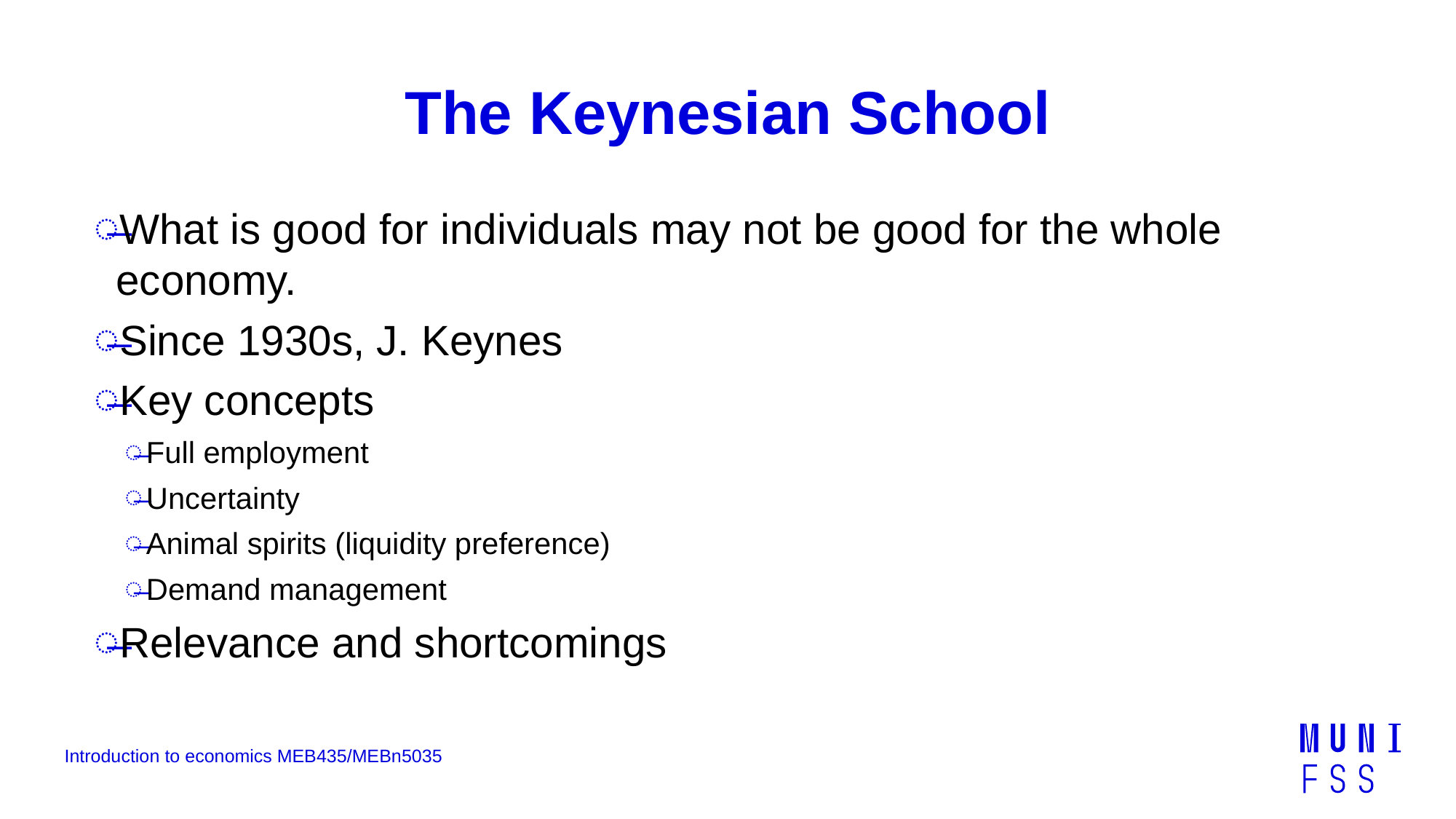

# The Keynesian School
What is good for individuals may not be good for the whole economy.
Since 1930s, J. Keynes
Key concepts
Full employment
Uncertainty
Animal spirits (liquidity preference)
Demand management
Relevance and shortcomings
Introduction to economics MEB435/MEBn5035